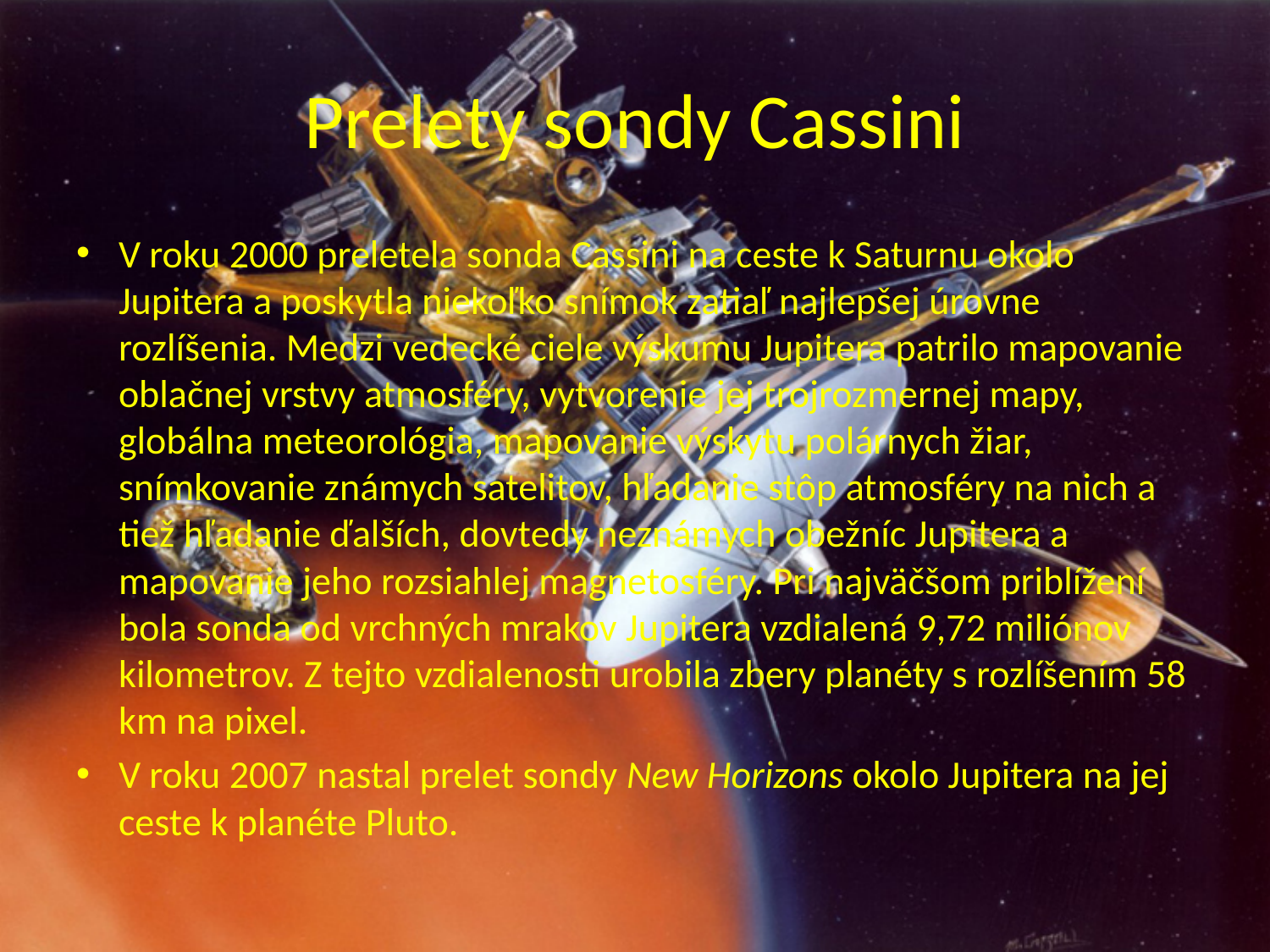

# Prelety sondy Cassini
V roku 2000 preletela sonda Cassini na ceste k Saturnu okolo Jupitera a poskytla niekoľko snímok zatiaľ najlepšej úrovne rozlíšenia. Medzi vedecké ciele výskumu Jupitera patrilo mapovanie oblačnej vrstvy atmosféry, vytvorenie jej trojrozmernej mapy, globálna meteorológia, mapovanie výskytu polárnych žiar, snímkovanie známych satelitov, hľadanie stôp atmosféry na nich a tiež hľadanie ďalších, dovtedy neznámych obežníc Jupitera a mapovanie jeho rozsiahlej magnetosféry. Pri najväčšom priblížení bola sonda od vrchných mrakov Jupitera vzdialená 9,72 miliónov kilometrov. Z tejto vzdialenosti urobila zbery planéty s rozlíšením 58 km na pixel.
V roku 2007 nastal prelet sondy New Horizons okolo Jupitera na jej ceste k planéte Pluto.